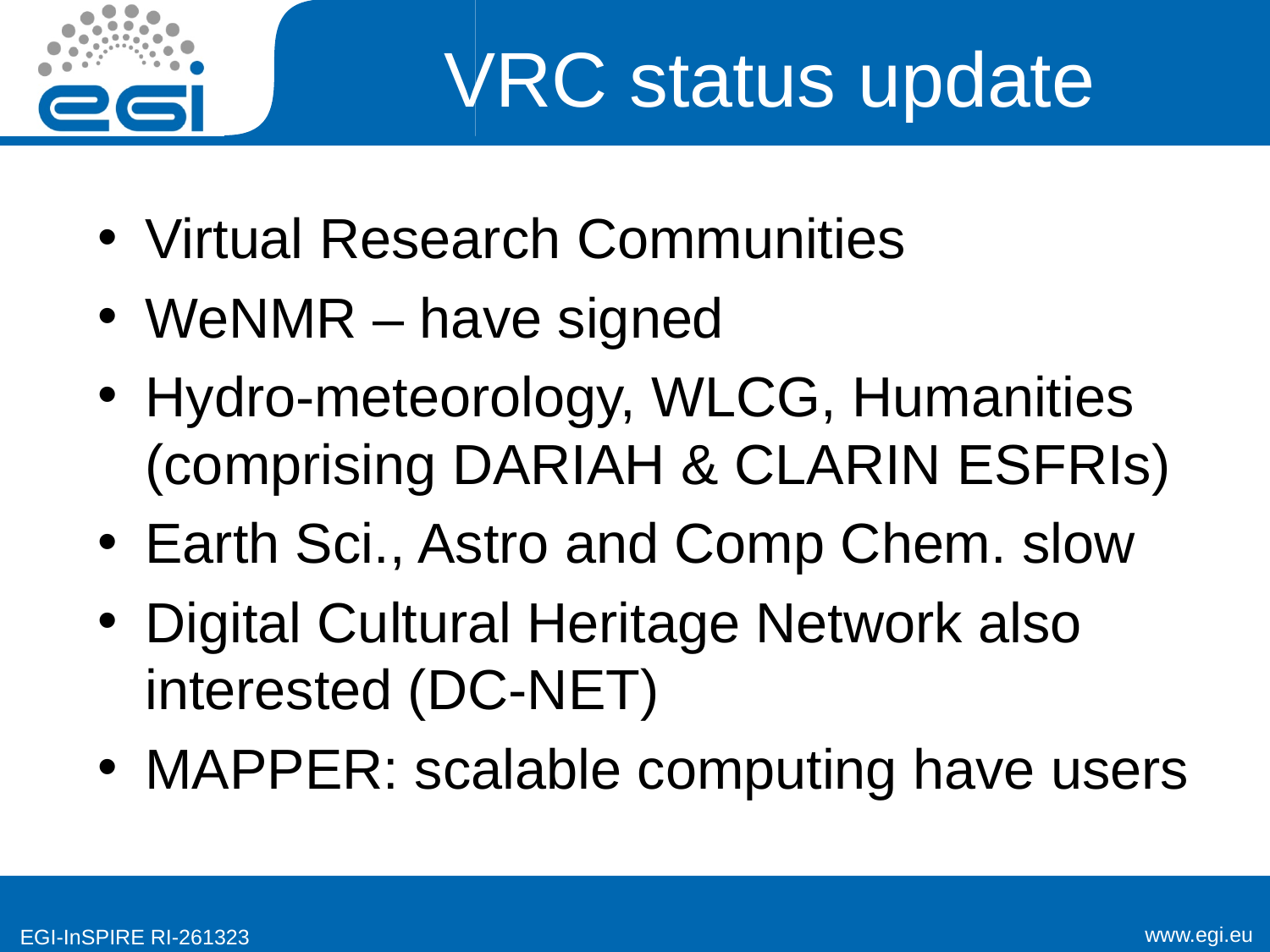

# VRC status update
Virtual Research Communities
WeNMR – have signed
Hydro-meteorology, WLCG, Humanities (comprising DARIAH & CLARIN ESFRIs)
Earth Sci., Astro and Comp Chem. slow
Digital Cultural Heritage Network also interested (DC-NET)
MAPPER: scalable computing have users